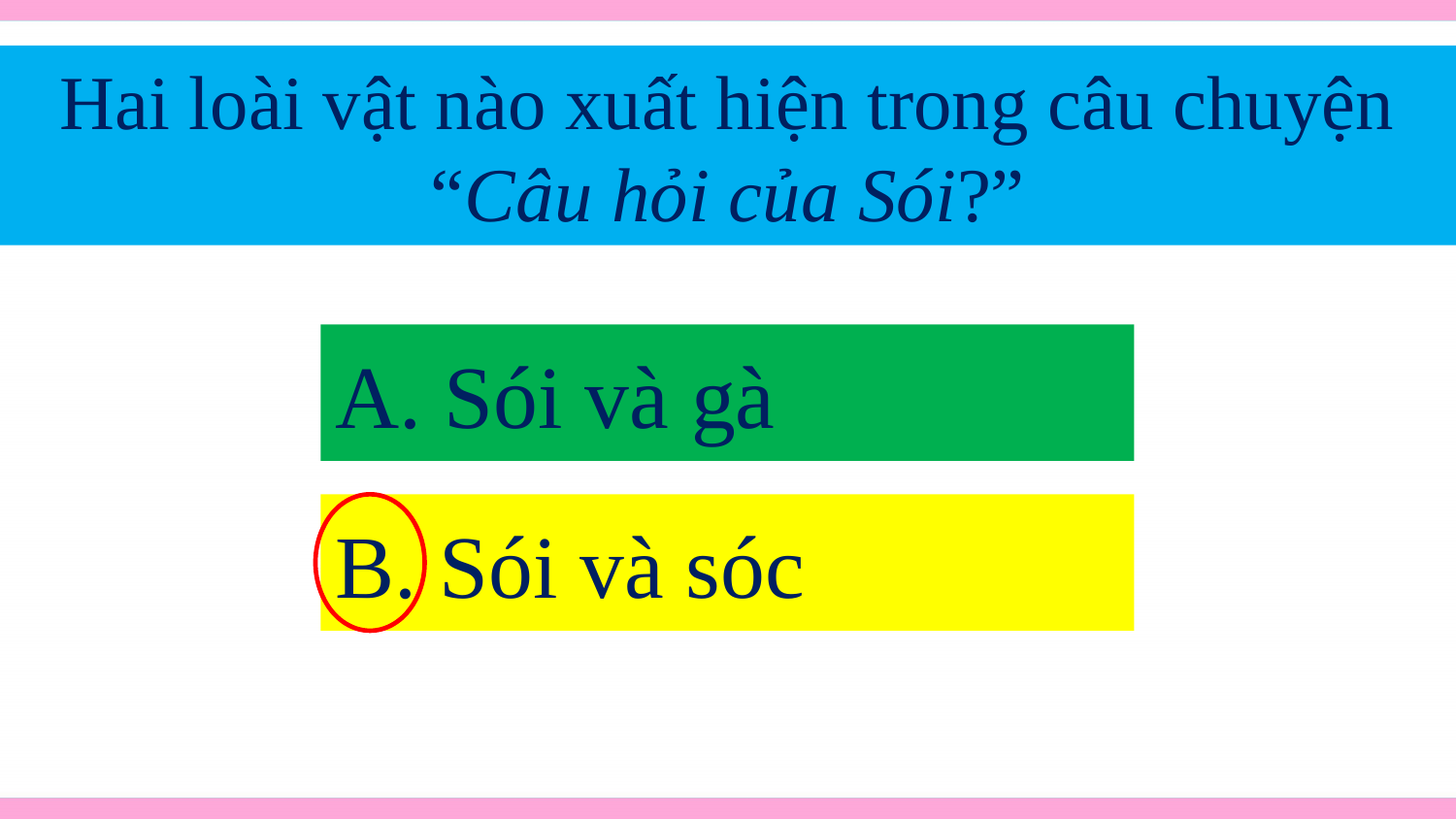

# Hai loài vật nào xuất hiện trong câu chuyện “Câu hỏi của Sói?”
A. Sói và gà

B. Sói và sóc